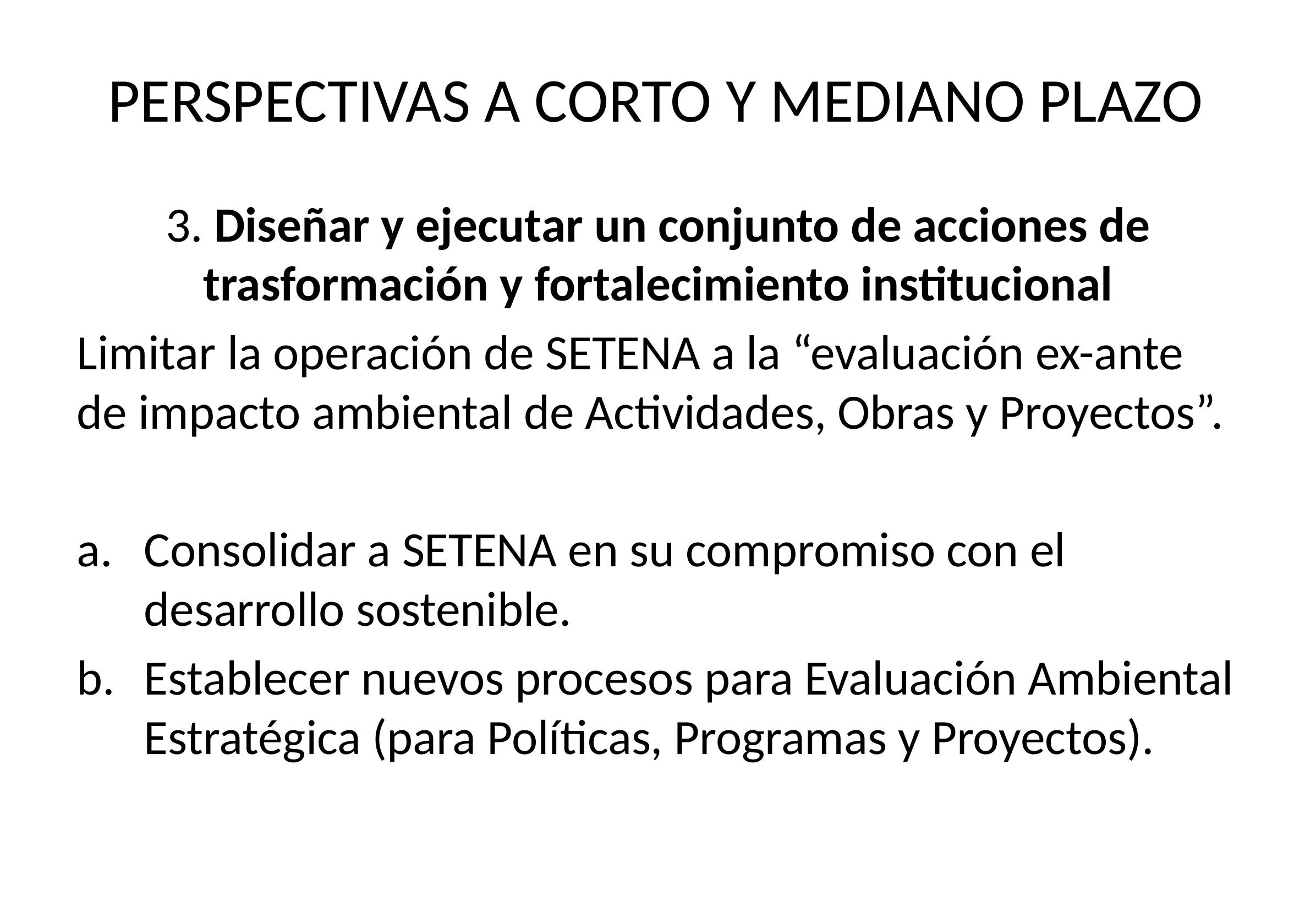

# PERSPECTIVAS A CORTO Y MEDIANO PLAZO
3. Diseñar y ejecutar un conjunto de acciones de trasformación y fortalecimiento institucional
Limitar la operación de SETENA a la “evaluación ex-ante de impacto ambiental de Actividades, Obras y Proyectos”.

Consolidar a SETENA en su compromiso con el desarrollo sostenible.
Establecer nuevos procesos para Evaluación Ambiental Estratégica (para Políticas, Programas y Proyectos).